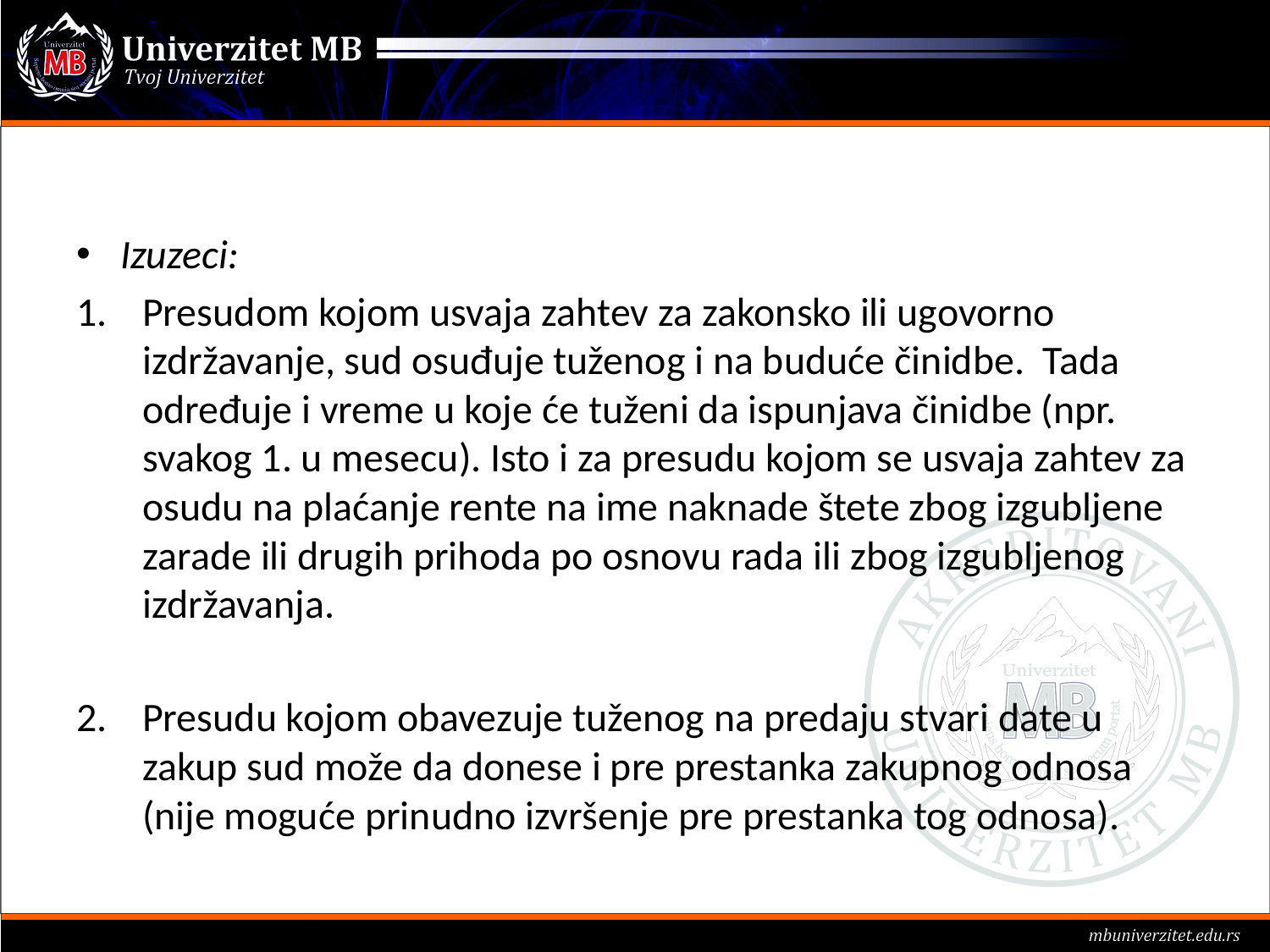

#
Izuzeci:
Presudom kojom usvaja zahtev za zakonsko ili ugovorno izdržavanje, sud osuđuje tuženog i na buduće činidbe.  Tada određuje i vreme u koje će tuženi da ispunjava činidbe (npr. svakog 1. u mesecu). Isto i za presudu kojom se usvaja zahtev za osudu na plaćanje rente na ime naknade štete zbog izgubljene zarade ili drugih prihoda po osnovu rada ili zbog izgubljenog izdržavanja.

Presudu kojom obavezuje tuženog na predaju stvari date u zakup sud može da donese i pre prestanka zakupnog odnosa (nije moguće prinudno izvršenje pre prestanka tog odnosa).